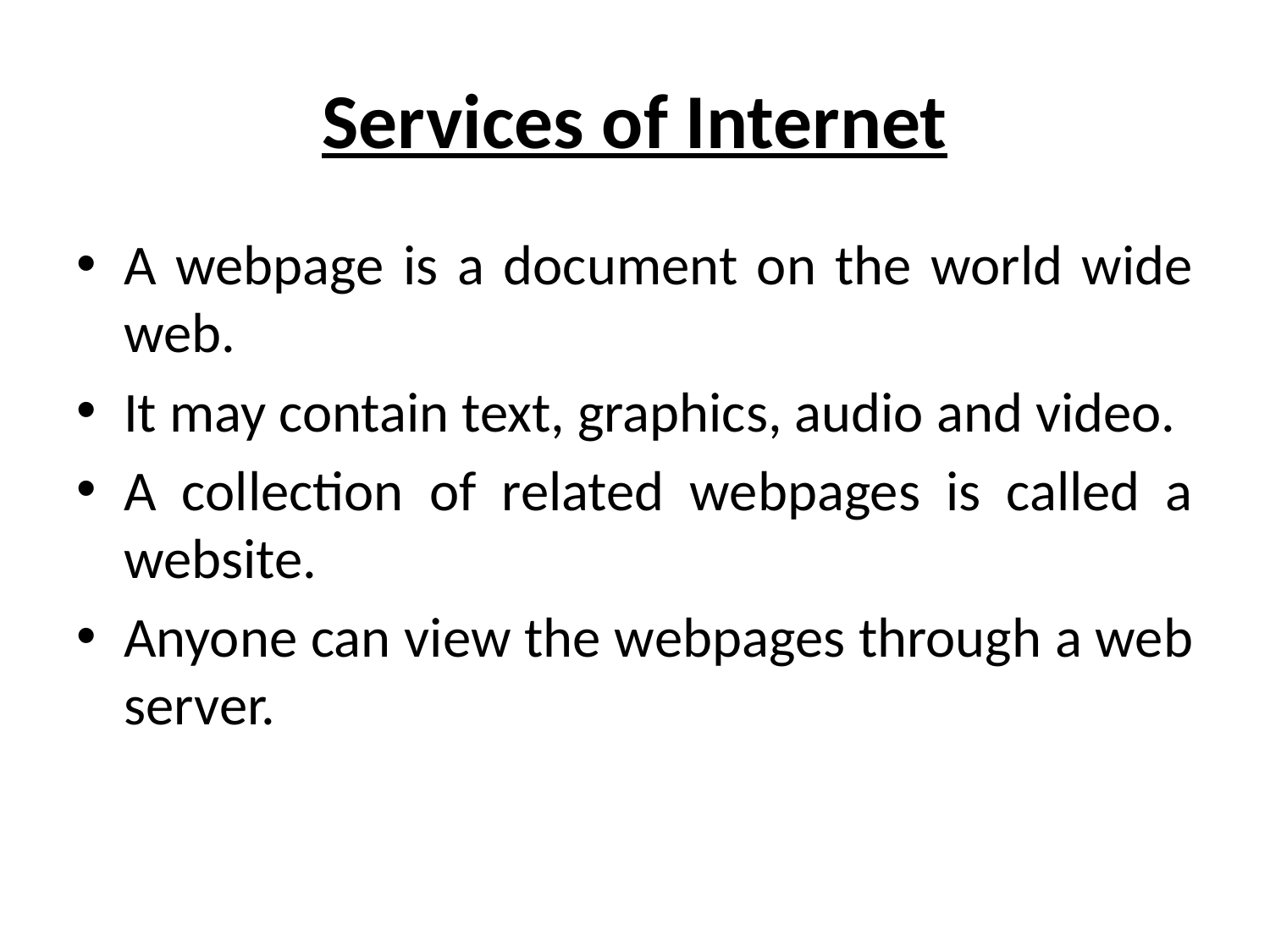

# Services of Internet
A webpage is a document on the world wide web.
It may contain text, graphics, audio and video.
A collection of related webpages is called a website.
Anyone can view the webpages through a web server.